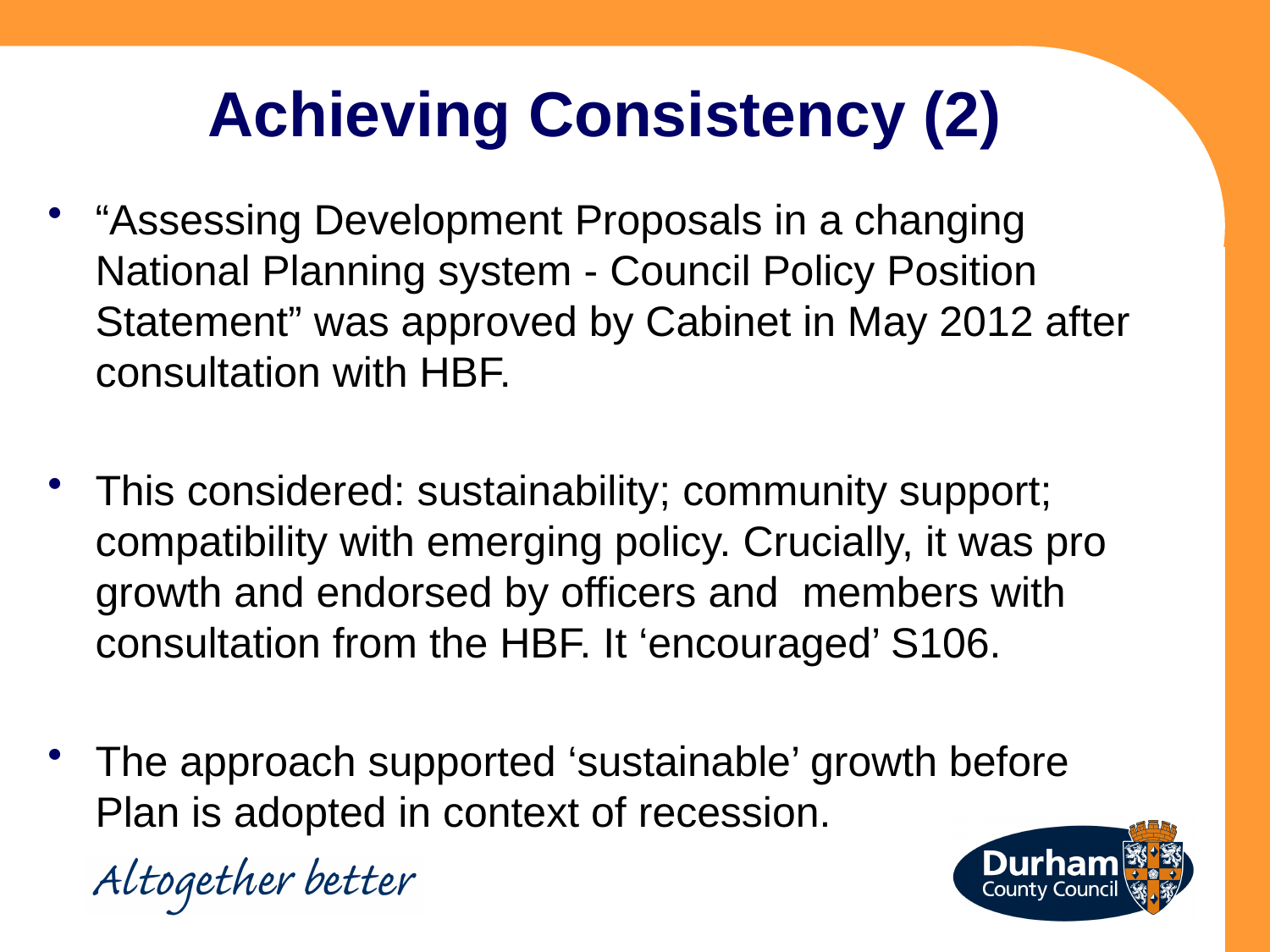

# Achieving Consistency (2)
“Assessing Development Proposals in a changing National Planning system - Council Policy Position Statement” was approved by Cabinet in May 2012 after consultation with HBF.

This considered: sustainability; community support; compatibility with emerging policy. Crucially, it was pro growth and endorsed by officers and  members with consultation from the HBF. It ‘encouraged’ S106.

The approach supported ‘sustainable’ growth before Plan is adopted in context of recession.